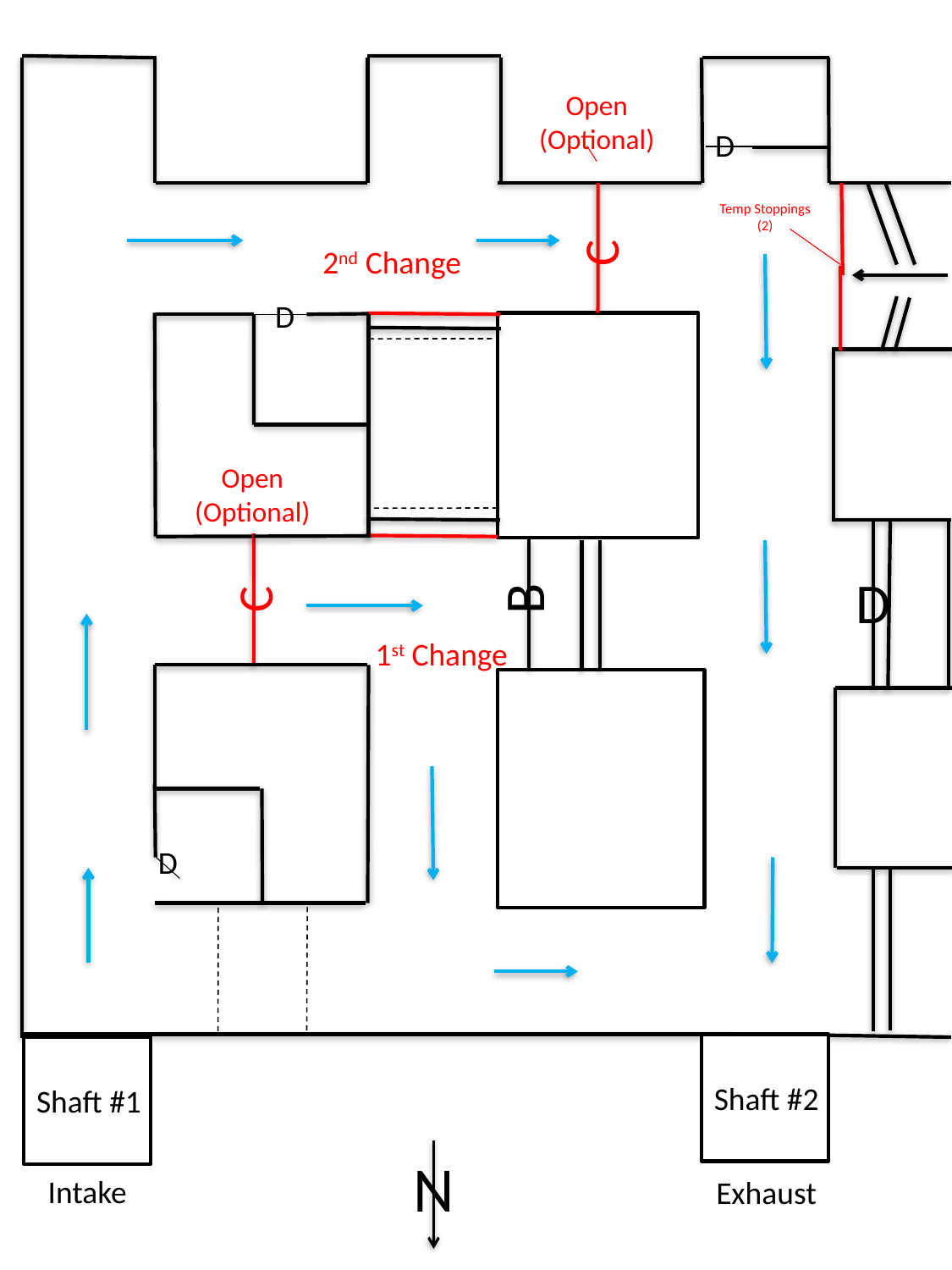

Open
(Optional)
D
Temp Stoppings
(2)
C
2nd Change
D

Open
(Optional)

B
D
C
1st Change

D

Shaft #1
Shaft #2
Shaft #1
N
Intake
Exhaust